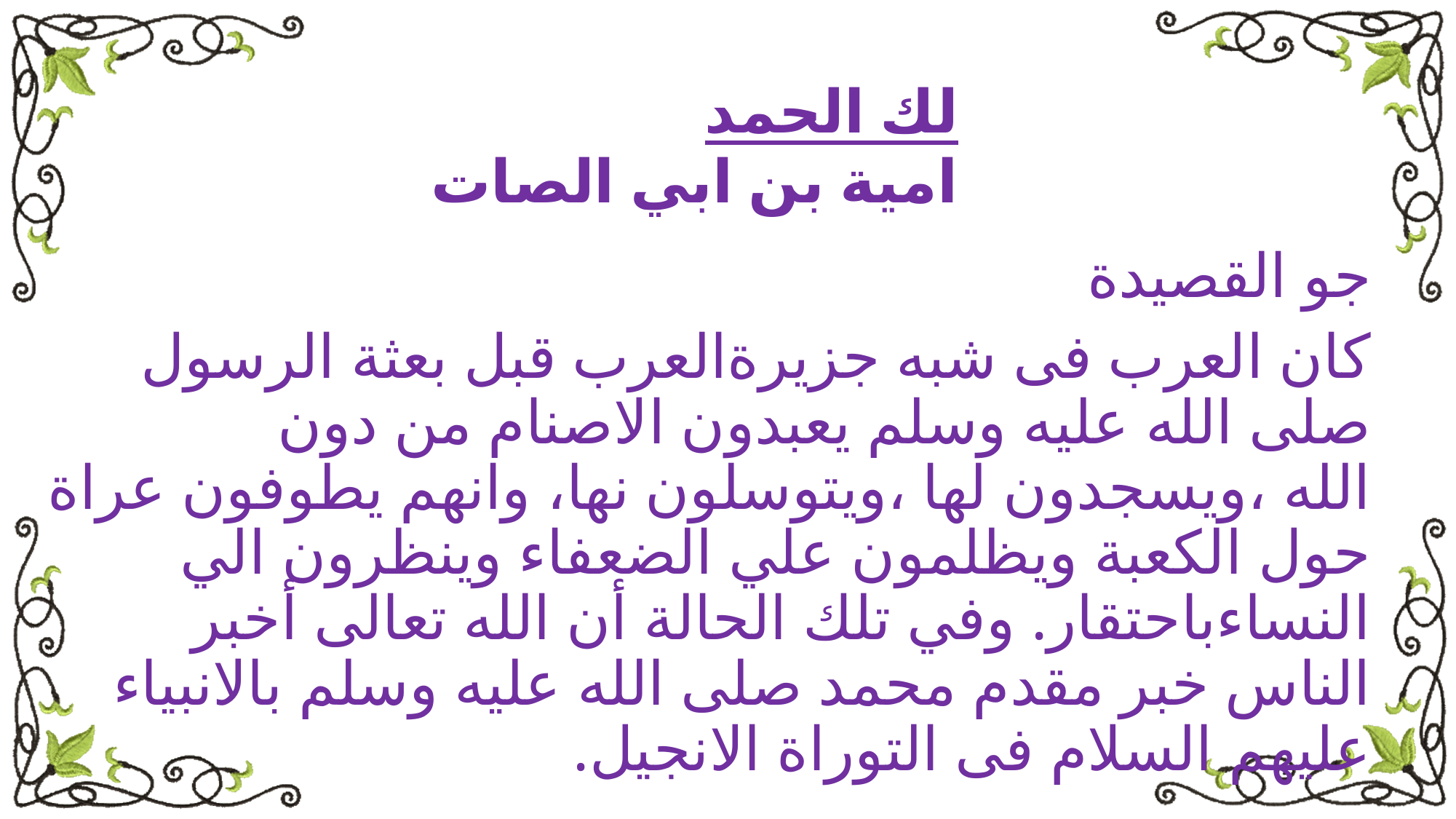

# لك الحمد امية بن ابي الصات
جو القصيدة
كان العرب فى شبه جزيرةالعرب قبل بعثة الرسول صلى الله عليه وسلم يعبدون الاصنام من دون الله ،ويسجدون لها ،ويتوسلون نها، وانهم يطوفون عراة حول الكعبة ويظلمون علي الضعفاء وينظرون الي النساءباحتقار. وفي تلك الحالة أن الله تعالى أخبر الناس خبر مقدم محمد صلى الله عليه وسلم بالانبياء عليهم السلام فى التوراة الانجيل.